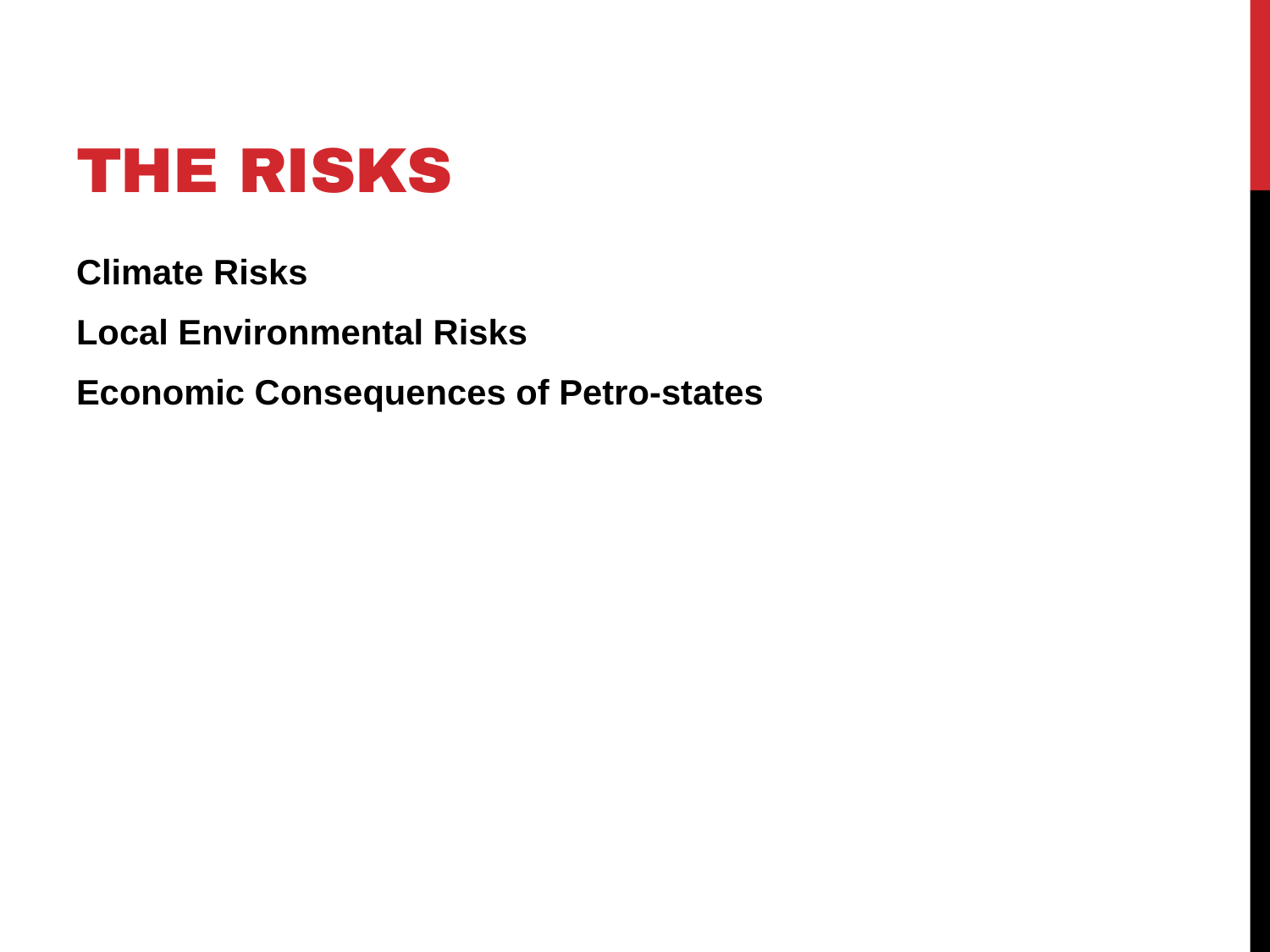

# The risks
Climate Risks
Local Environmental Risks
Economic Consequences of Petro-states